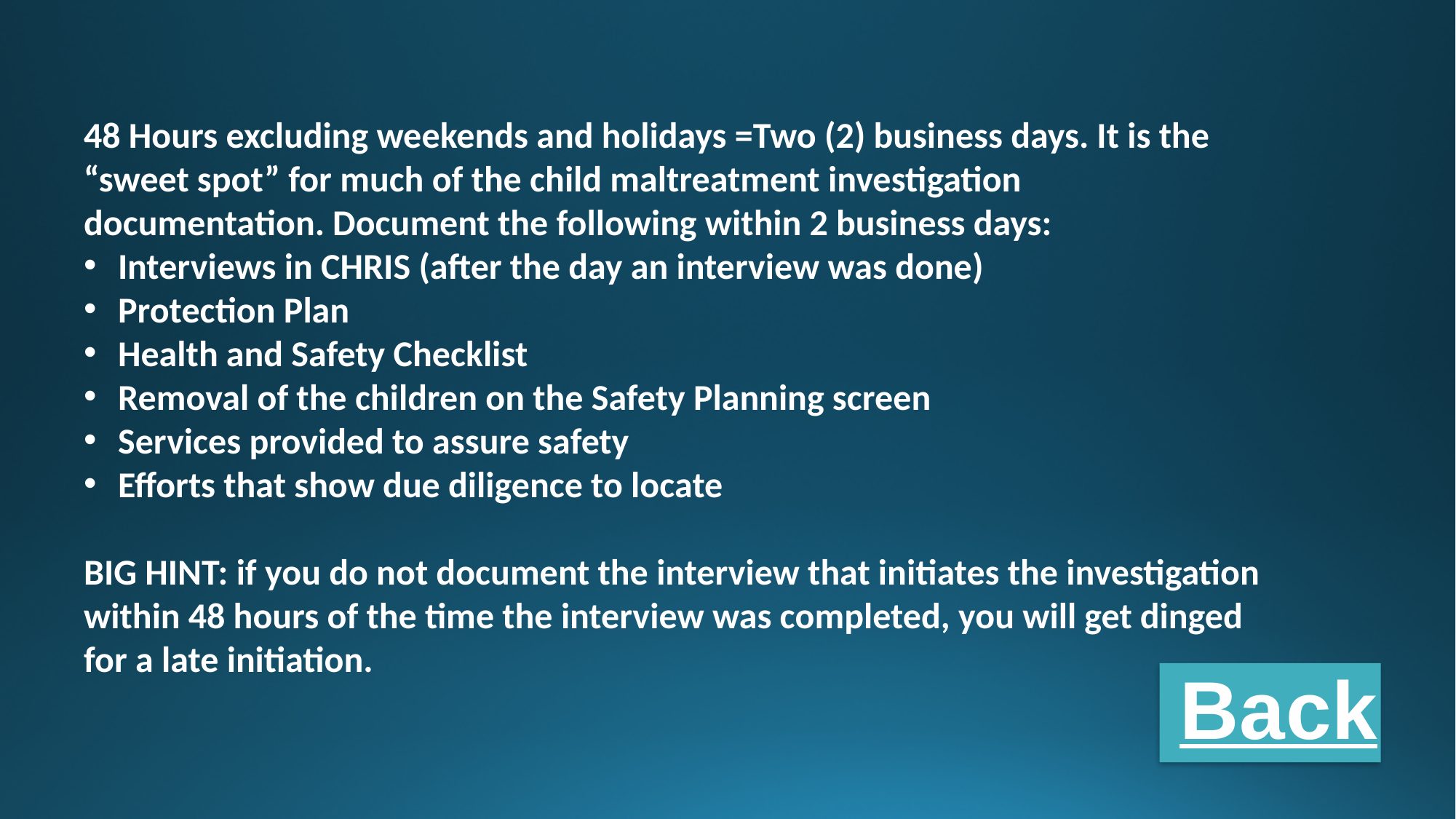

48 Hours excluding weekends and holidays =Two (2) business days. It is the “sweet spot” for much of the child maltreatment investigation documentation. Document the following within 2 business days:
Interviews in CHRIS (after the day an interview was done)
Protection Plan
Health and Safety Checklist
Removal of the children on the Safety Planning screen
Services provided to assure safety
Efforts that show due diligence to locate

BIG HINT: if you do not document the interview that initiates the investigation within 48 hours of the time the interview was completed, you will get dinged for a late initiation.

Back